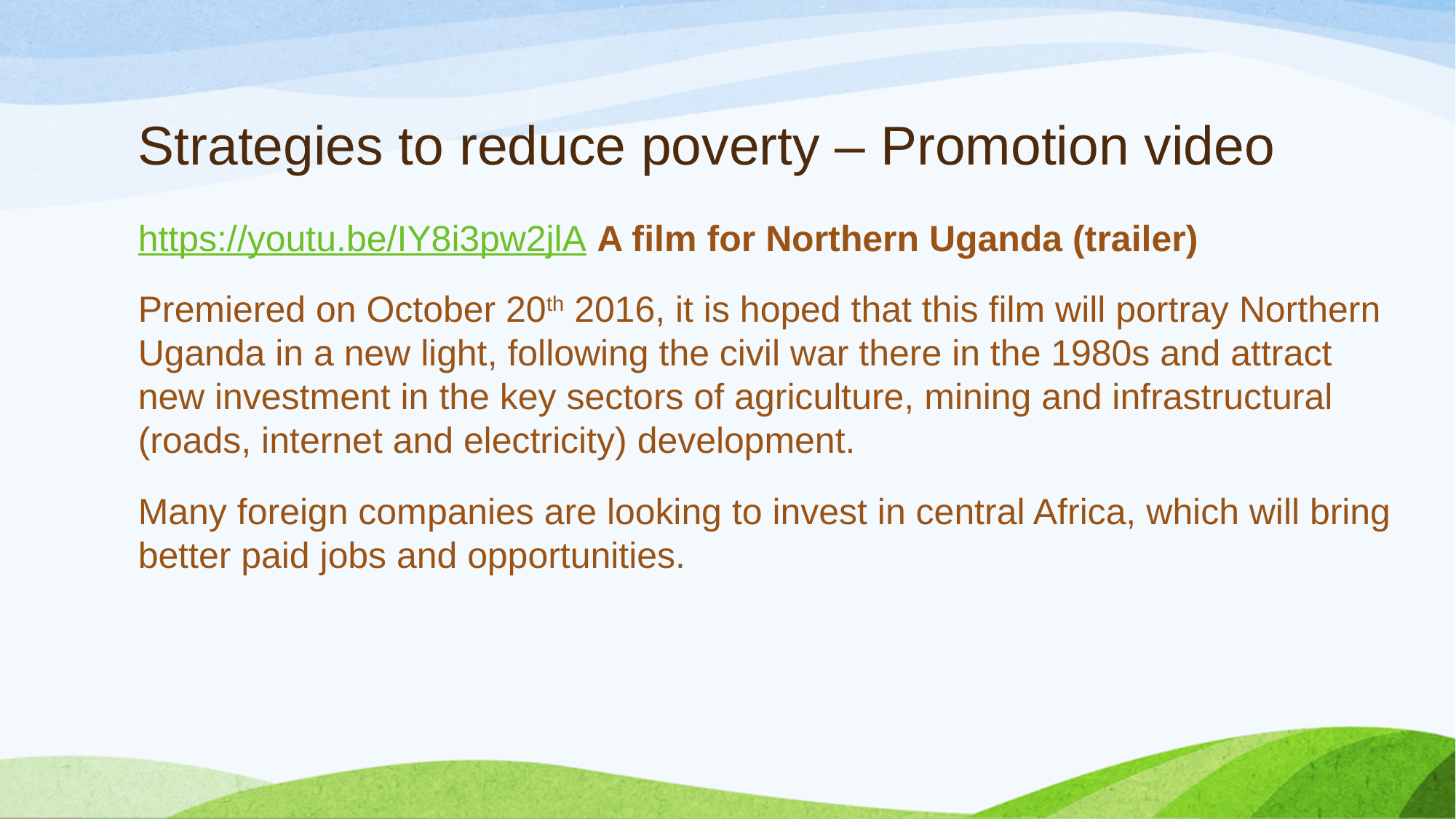

# Strategies to reduce poverty – Promotion video
https://youtu.be/IY8i3pw2jlA A film for Northern Uganda (trailer)
Premiered on October 20th 2016, it is hoped that this film will portray Northern Uganda in a new light, following the civil war there in the 1980s and attract new investment in the key sectors of agriculture, mining and infrastructural (roads, internet and electricity) development.
Many foreign companies are looking to invest in central Africa, which will bring better paid jobs and opportunities.